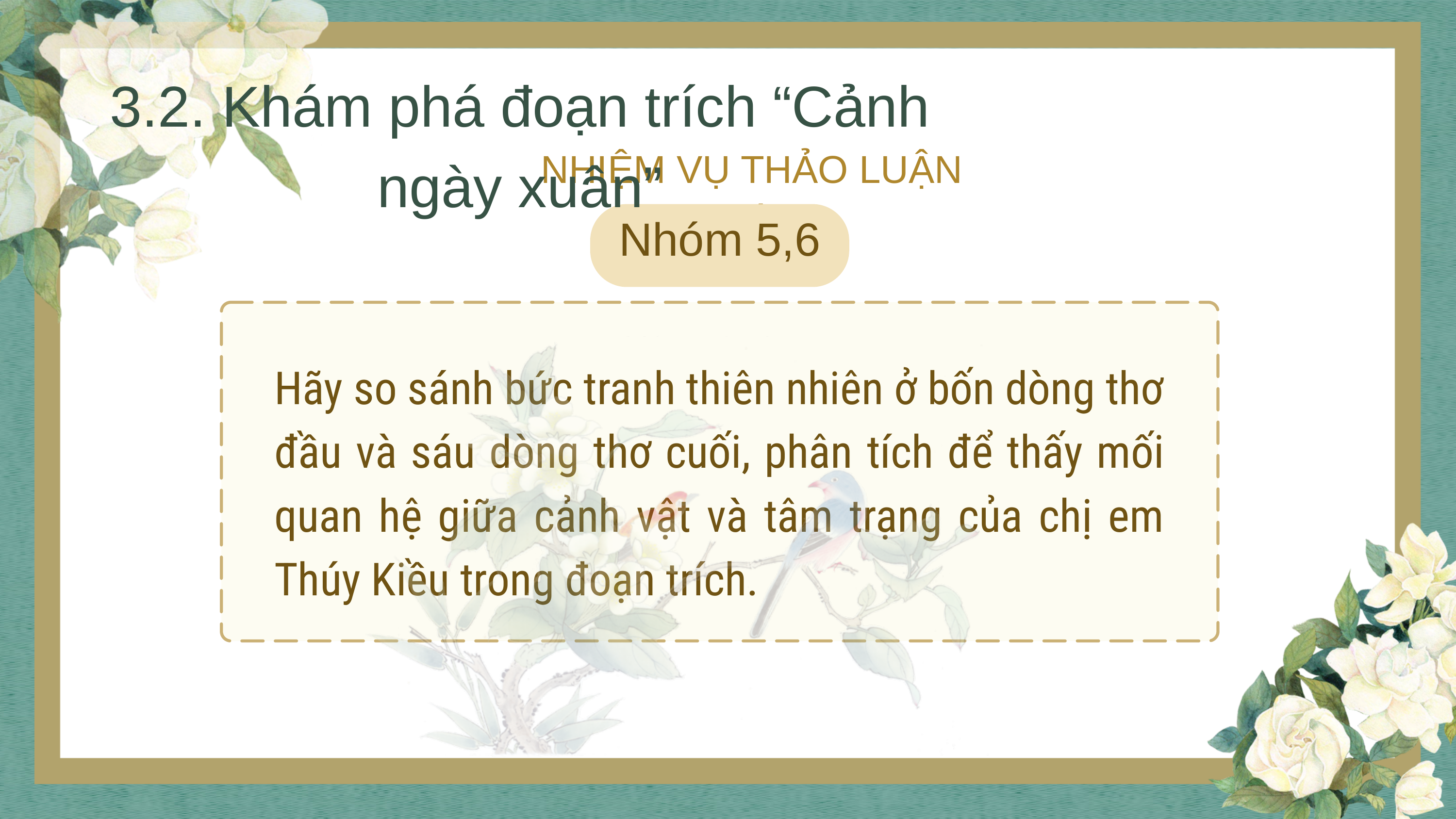

3.2. Khám phá đoạn trích “Cảnh ngày xuân”
NHIỆM VỤ THẢO LUẬN NHÓM

Nhóm 5,6

Hãy so sánh bức tranh thiên nhiên ở bốn dòng thơ đầu và sáu dòng thơ cuối, phân tích để thấy mối quan hệ giữa cảnh vật và tâm trạng của chị em Thúy Kiều trong đoạn trích.